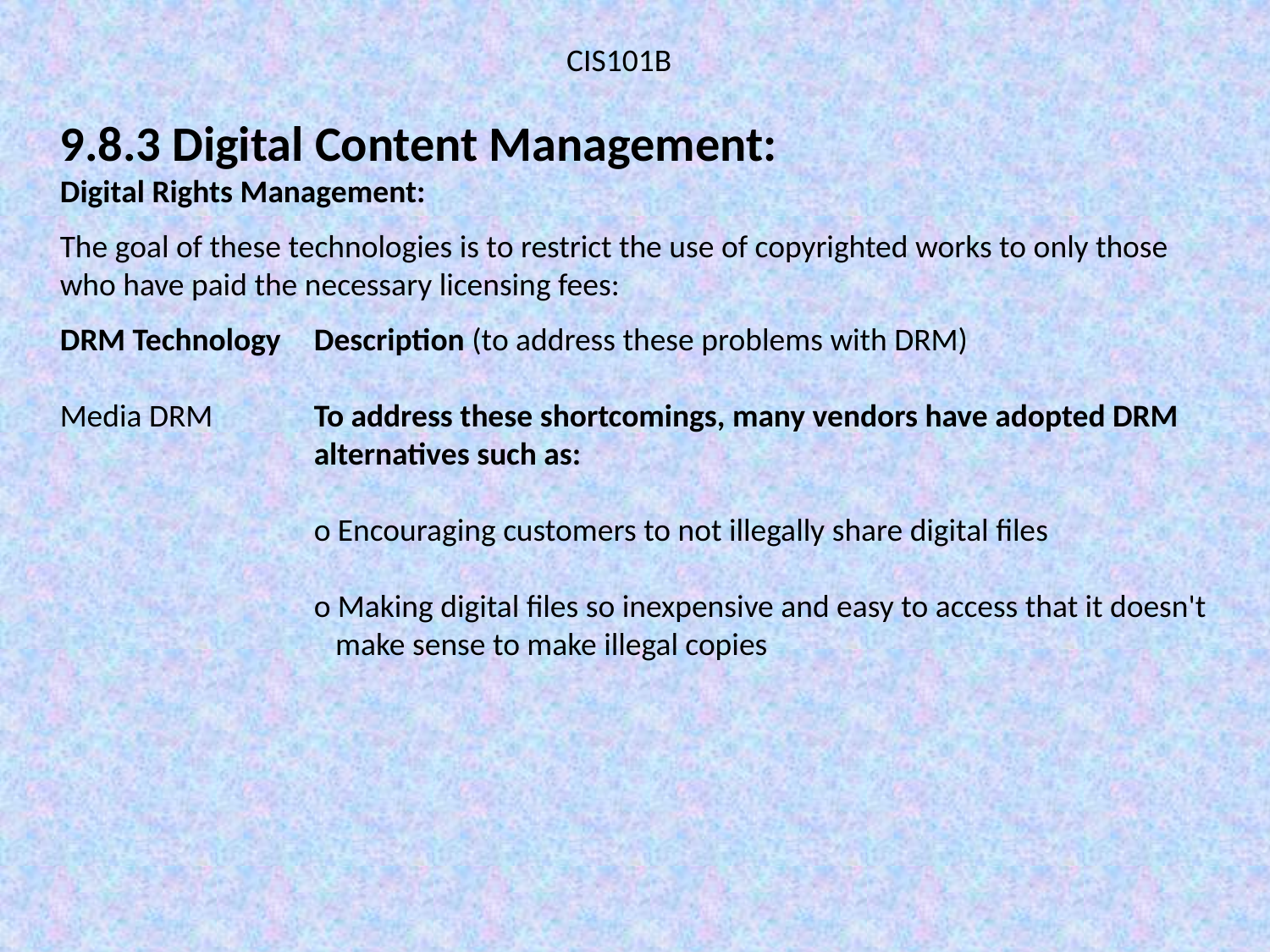

CIS101B
9.8.3 Digital Content Management:
Digital Rights Management:

The goal of these technologies is to restrict the use of copyrighted works to only those who have paid the necessary licensing fees:

DRM Technology	Description (to address these problems with DRM)

Media DRM	To address these shortcomings, many vendors have adopted DRM			alternatives such as:

		o Encouraging customers to not illegally share digital files

		o Making digital files so inexpensive and easy to access that it doesn't
		   make sense to make illegal copies